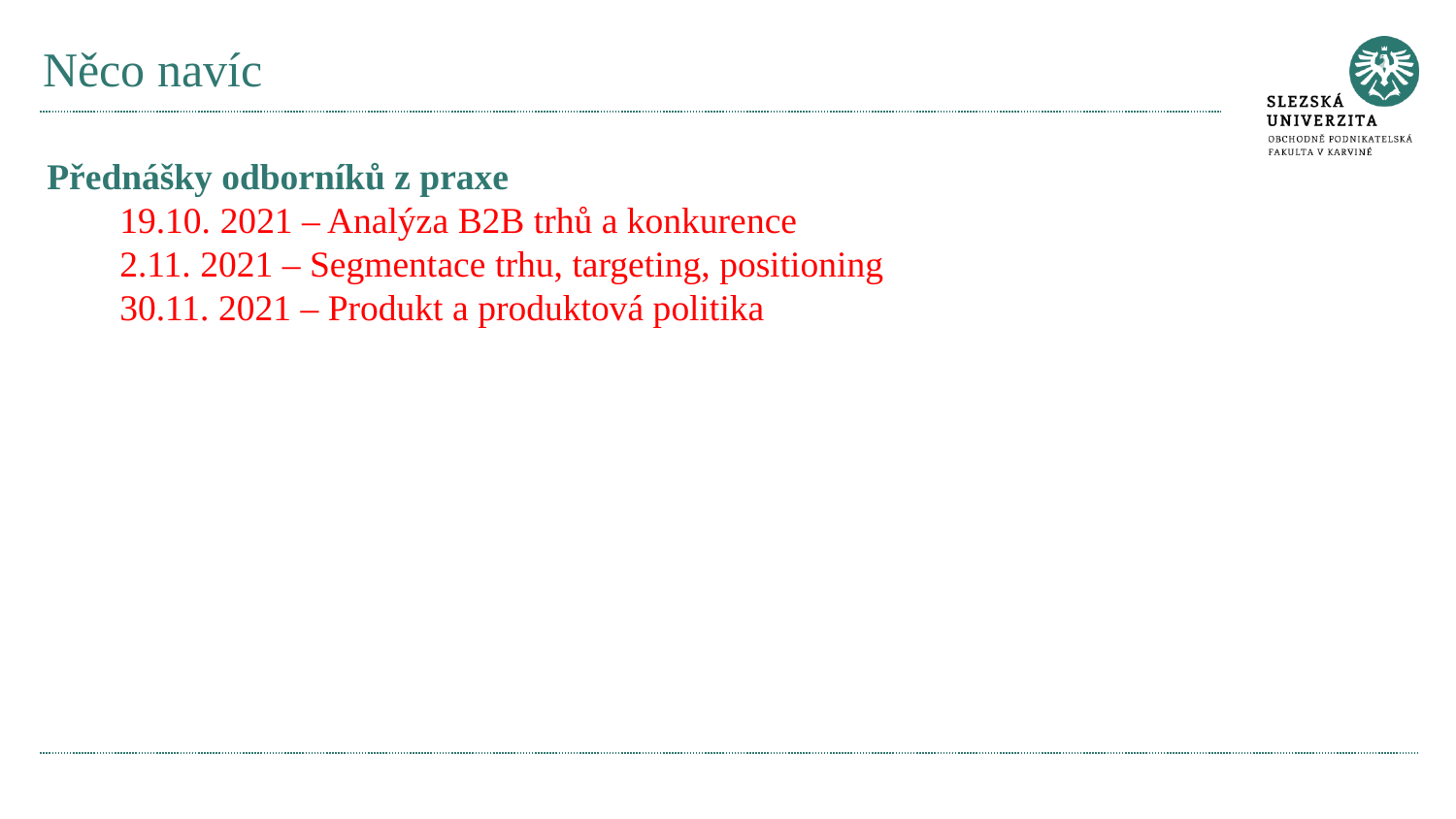

# Něco navíc
Přednášky odborníků z praxe
19.10. 2021 – Analýza B2B trhů a konkurence
2.11. 2021 – Segmentace trhu, targeting, positioning
30.11. 2021 – Produkt a produktová politika